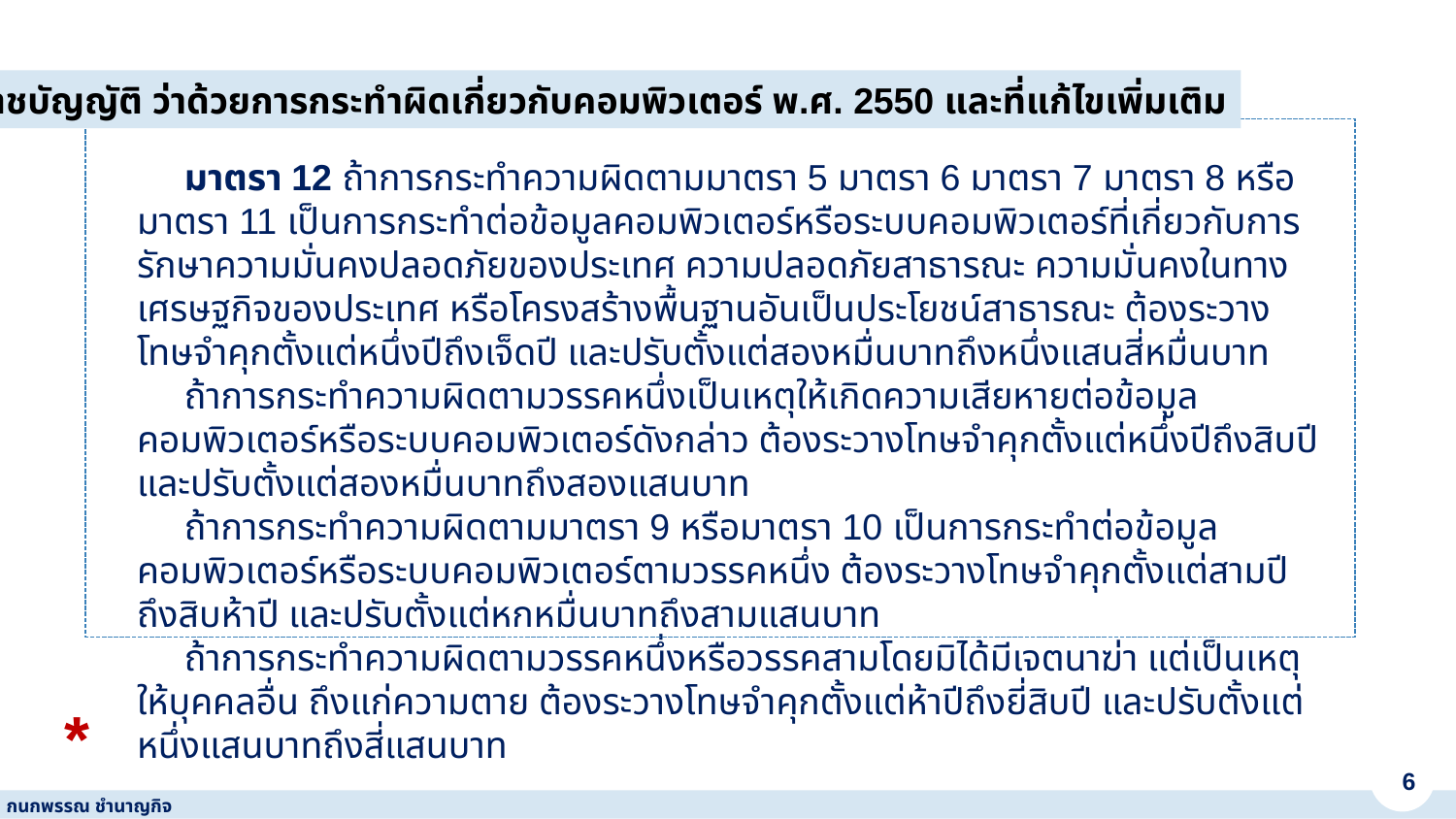

พระราชบัญญัติ ว่าด้วยการกระทำผิดเกี่ยวกับคอมพิวเตอร์ พ.ศ. 2550 และที่แก้ไขเพิ่มเติม

     มาตรา 12 ถ้าการกระทำความผิดตามมาตรา 5 มาตรา 6 มาตรา 7 มาตรา 8 หรือมาตรา 11 เป็นการกระทำต่อข้อมูลคอมพิวเตอร์หรือระบบคอมพิวเตอร์ที่เกี่ยวกับการรักษาความมั่นคงปลอดภัยของประเทศ ความปลอดภัยสาธารณะ ความมั่นคงในทางเศรษฐกิจของประเทศ หรือโครงสร้างพื้นฐานอันเป็นประโยชน์สาธารณะ ต้องระวางโทษจำคุกตั้งแต่หนึ่งปีถึงเจ็ดปี และปรับตั้งแต่สองหมื่นบาทถึงหนึ่งแสนสี่หมื่นบาท
     ถ้าการกระทำความผิดตามวรรคหนึ่งเป็นเหตุให้เกิดความเสียหายต่อข้อมูลคอมพิวเตอร์หรือระบบคอมพิวเตอร์ดังกล่าว ต้องระวางโทษจำคุกตั้งแต่หนึ่งปีถึงสิบปี และปรับตั้งแต่สองหมื่นบาทถึงสองแสนบาท
     ถ้าการกระทำความผิดตามมาตรา 9 หรือมาตรา 10 เป็นการกระทำต่อข้อมูลคอมพิวเตอร์หรือระบบคอมพิวเตอร์ตามวรรคหนึ่ง ต้องระวางโทษจำคุกตั้งแต่สามปีถึงสิบห้าปี และปรับตั้งแต่หกหมื่นบาทถึงสามแสนบาท
     ถ้าการกระทำความผิดตามวรรคหนึ่งหรือวรรคสามโดยมิได้มีเจตนาฆ่า แต่เป็นเหตุให้บุคคลอื่น ถึงแก่ความตาย ต้องระวางโทษจำคุกตั้งแต่ห้าปีถึงยี่สิบปี และปรับตั้งแต่หนึ่งแสนบาทถึงสี่แสนบาท
*